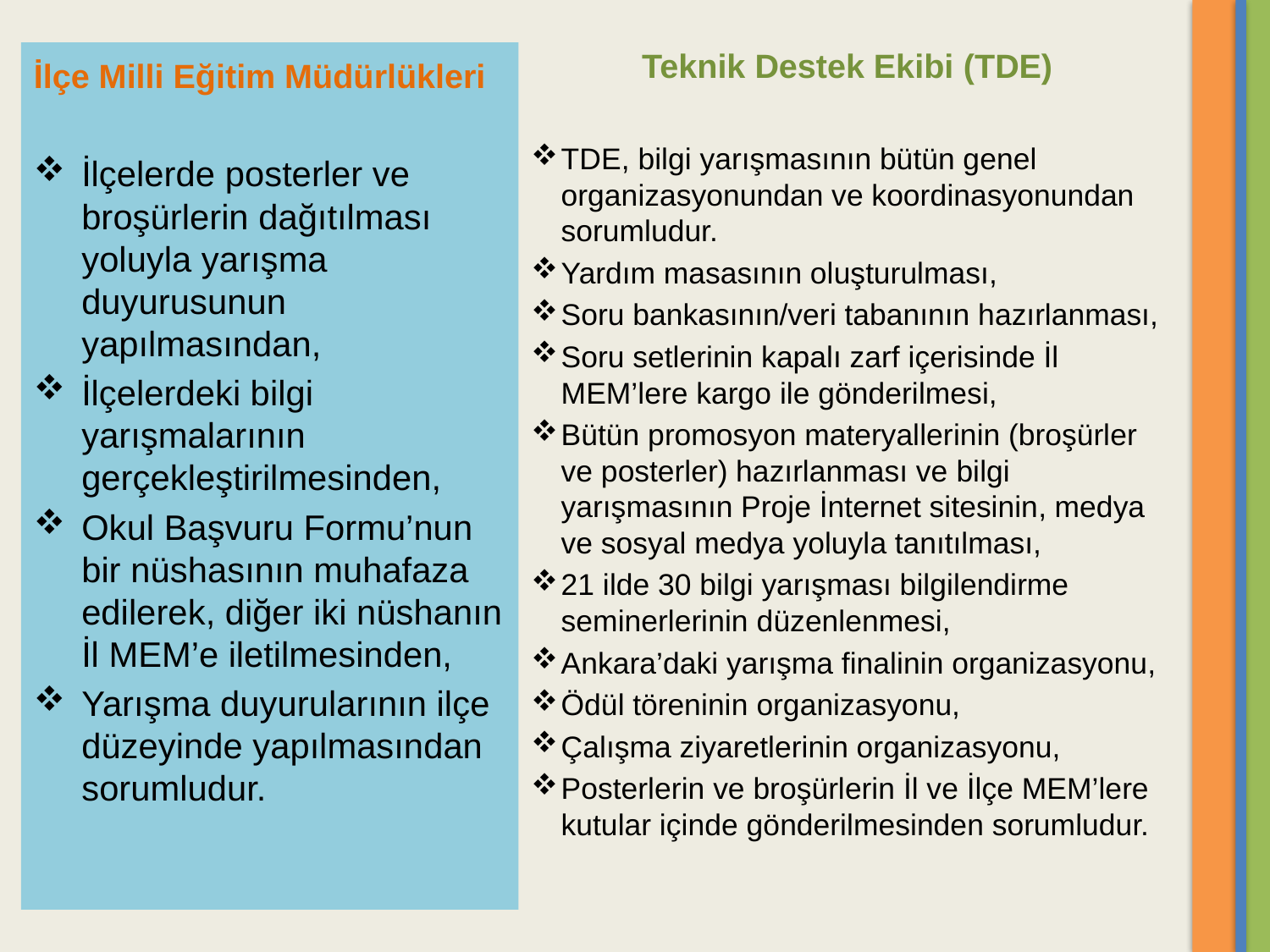

Teknik Destek Ekibi (TDE)

TDE, bilgi yarışmasının bütün genel organizasyonundan ve koordinasyonundan sorumludur.
Yardım masasının oluşturulması,
Soru bankasının/veri tabanının hazırlanması,
Soru setlerinin kapalı zarf içerisinde İl MEM’lere kargo ile gönderilmesi,
Bütün promosyon materyallerinin (broşürler ve posterler) hazırlanması ve bilgi yarışmasının Proje İnternet sitesinin, medya ve sosyal medya yoluyla tanıtılması,
21 ilde 30 bilgi yarışması bilgilendirme seminerlerinin düzenlenmesi,
Ankara’daki yarışma finalinin organizasyonu,
Ödül töreninin organizasyonu,
Çalışma ziyaretlerinin organizasyonu,
Posterlerin ve broşürlerin İl ve İlçe MEM’lere kutular içinde gönderilmesinden sorumludur.
İlçe Milli Eğitim Müdürlükleri

İlçelerde posterler ve broşürlerin dağıtılması yoluyla yarışma duyurusunun yapılmasından,
İlçelerdeki bilgi yarışmalarının gerçekleştirilmesinden,
Okul Başvuru Formu’nun bir nüshasının muhafaza edilerek, diğer iki nüshanın İl MEM’e iletilmesinden,
Yarışma duyurularının ilçe düzeyinde yapılmasından sorumludur.